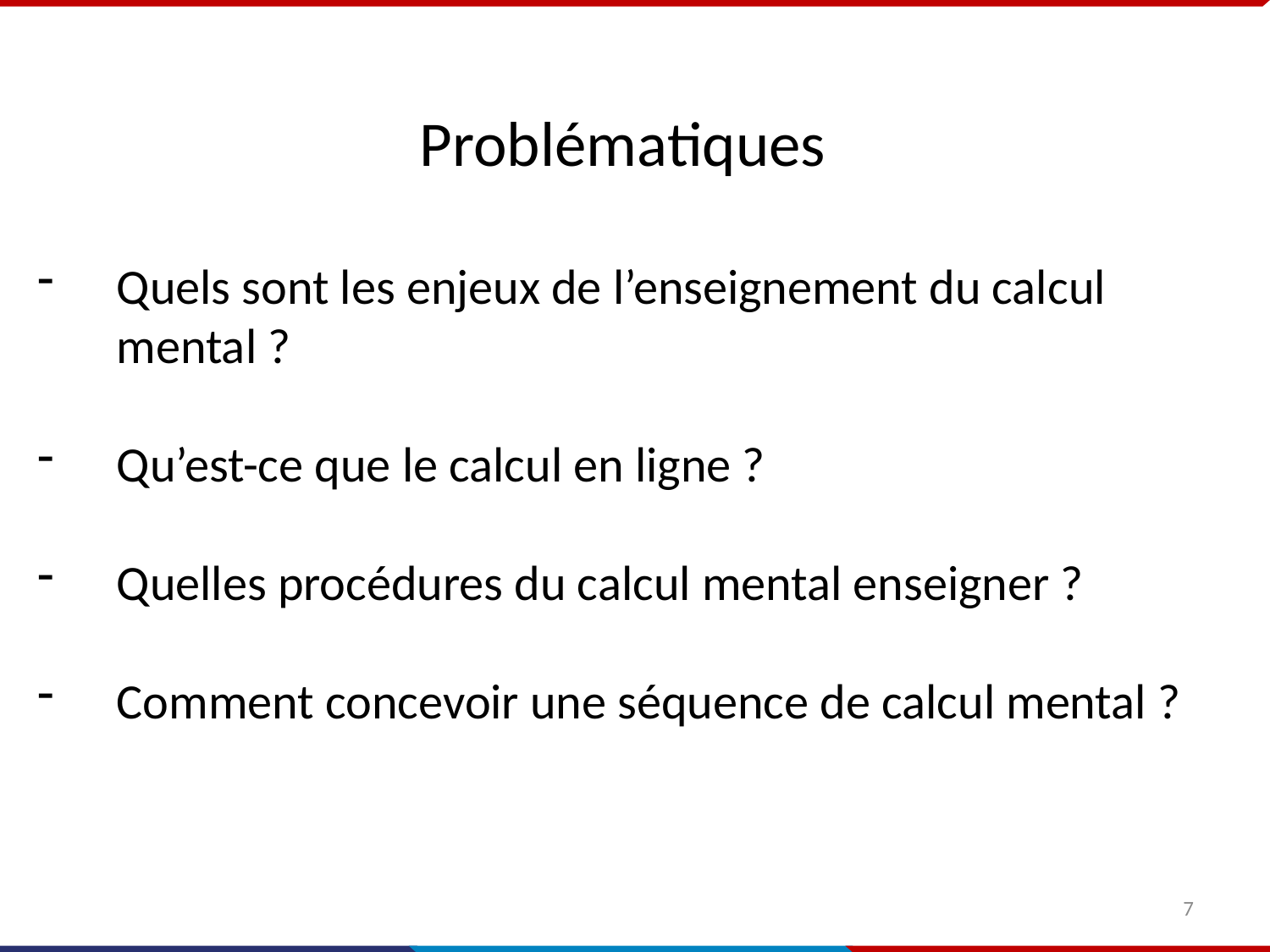

Problématiques

Quels sont les enjeux de l’enseignement du calcul mental ?

Qu’est-ce que le calcul en ligne ?

Quelles procédures du calcul mental enseigner ?

Comment concevoir une séquence de calcul mental ?

7